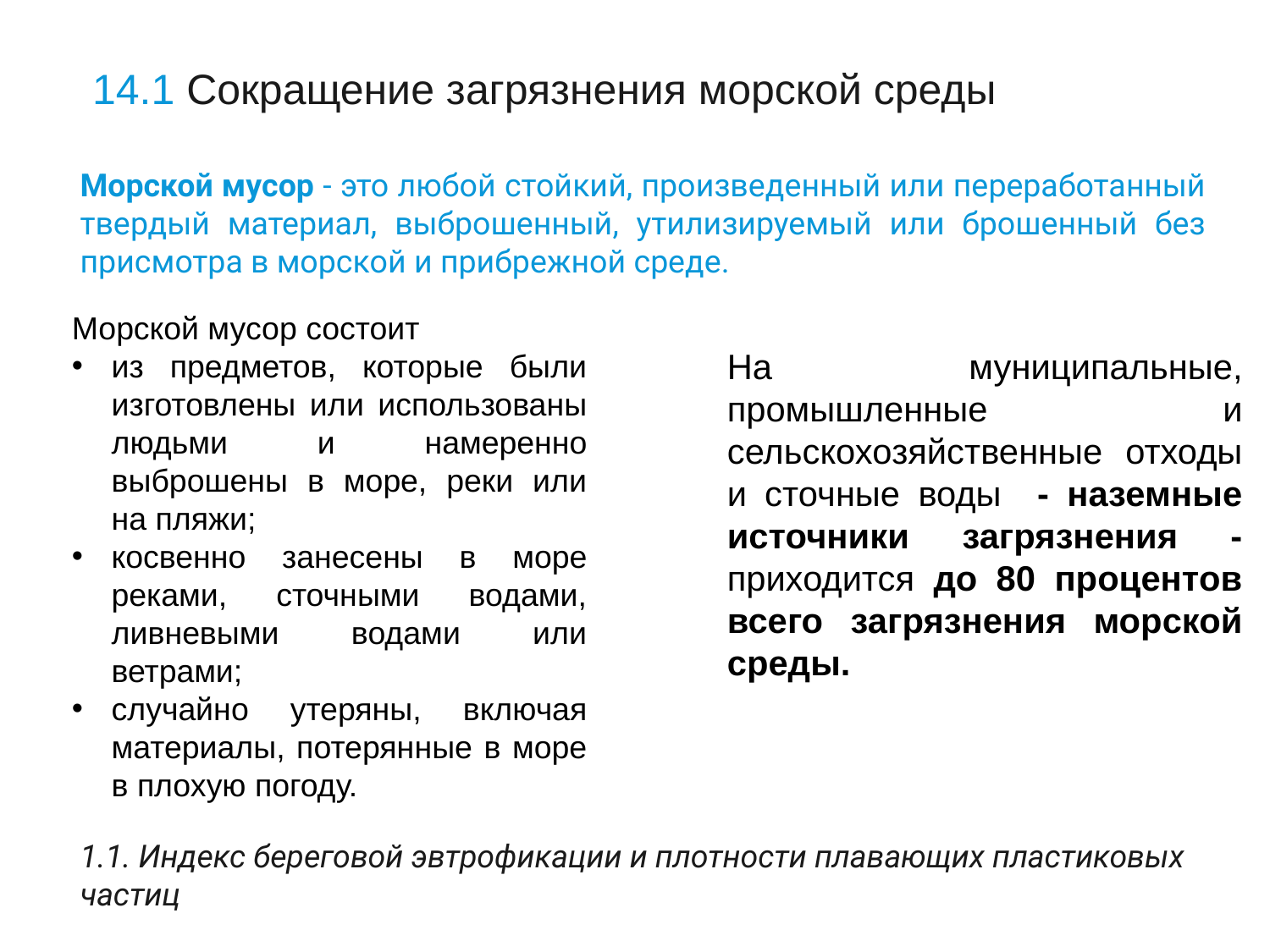

14.1 Сокращение загрязнения морской среды
Морской мусор - это любой стойкий, произведенный или переработанный твердый материал, выброшенный, утилизируемый или брошенный без присмотра в морской и прибрежной среде.
Морской мусор состоит
из предметов, которые были изготовлены или использованы людьми и намеренно выброшены в море, реки или на пляжи;
косвенно занесены в море реками, сточными водами, ливневыми водами или ветрами;
случайно утеряны, включая материалы, потерянные в море в плохую погоду.
На муниципальные, промышленные и сельскохозяйственные отходы и сточные воды  - наземные источники загрязнения - приходится до 80 процентов всего загрязнения морской среды.
1.1. Индекс береговой эвтрофикации и плотности плавающих пластиковых частиц